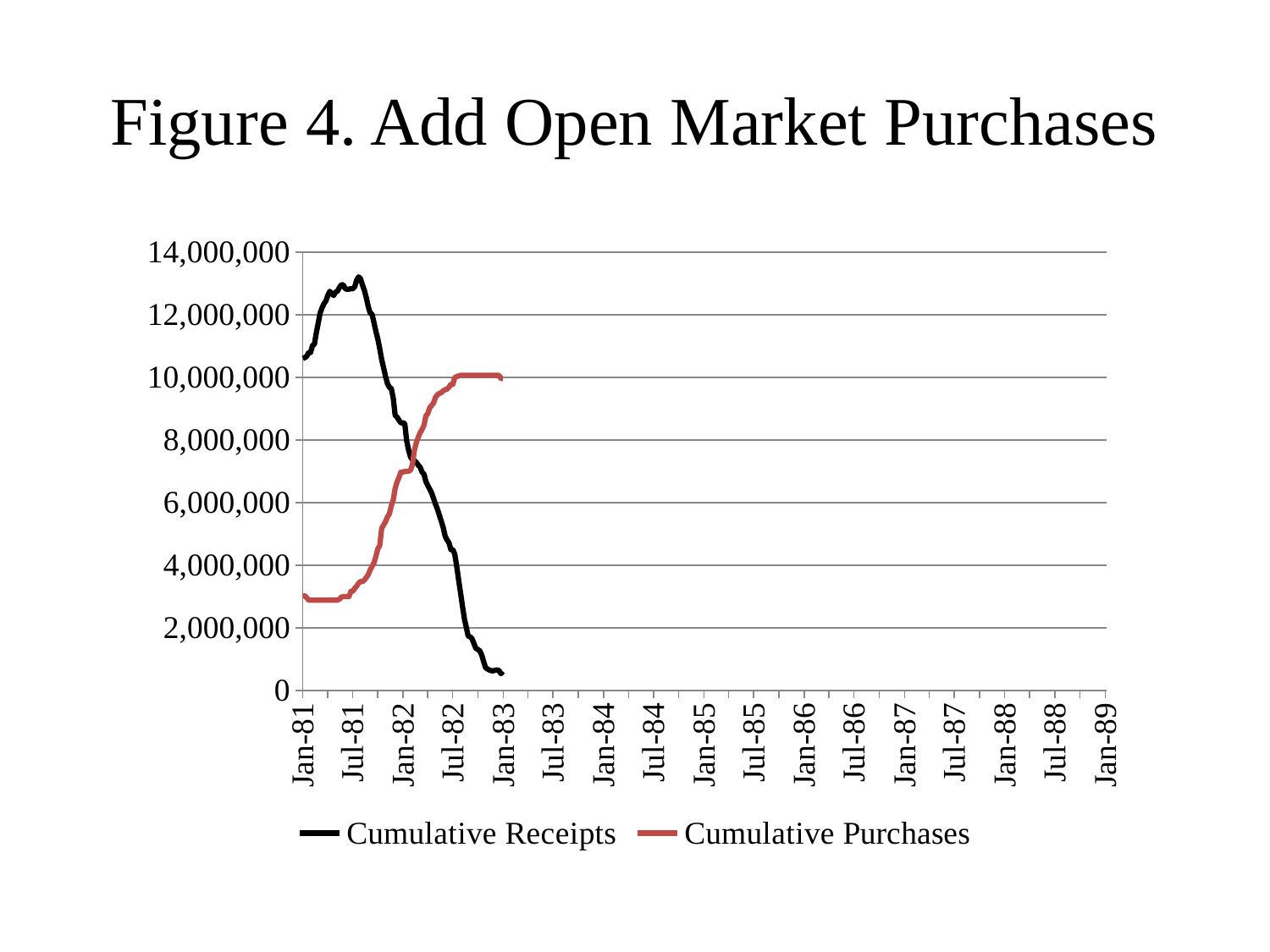

# Figure 4. Add Open Market Purchases

[unsupported chart]